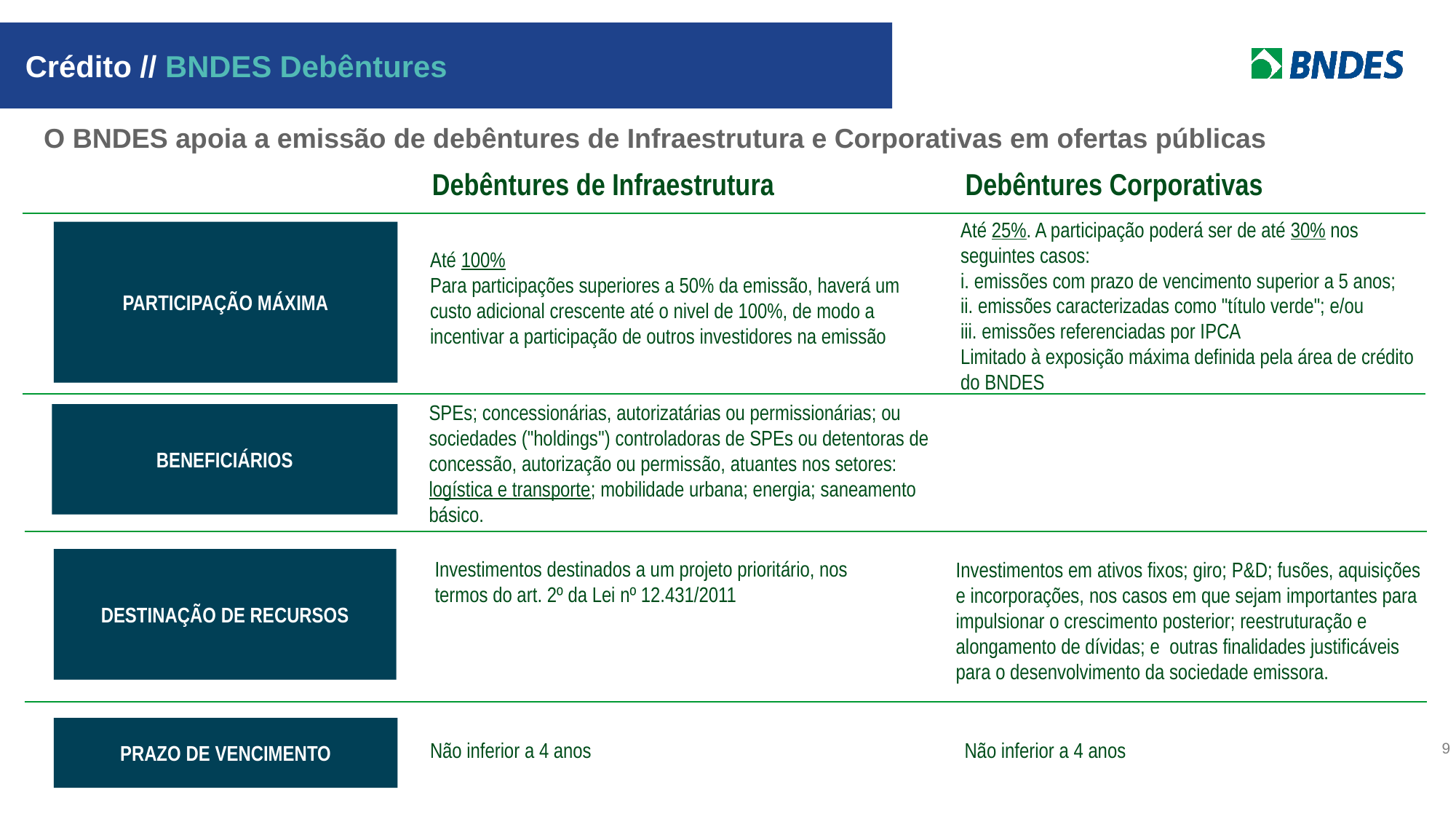

Crédito // BNDES Debêntures
O BNDES apoia a emissão de debêntures de Infraestrutura e Corporativas em ofertas públicas
Debêntures de Infraestrutura 	              Debêntures Corporativas
Até 25%. A participação poderá ser de até 30% nos seguintes casos:
i. emissões com prazo de vencimento superior a 5 anos;
ii. emissões caracterizadas como "título verde"; e/ou
iii. emissões referenciadas por IPCA
Limitado à exposição máxima definida pela área de crédito do BNDES
PARTICIPAÇÃO MÁXIMA
Até 100%
Para participações superiores a 50% da emissão, haverá um custo adicional crescente até o nivel de 100%, de modo a incentivar a participação de outros investidores na emissão
SPEs; concessionárias, autorizatárias ou permissionárias; ou
sociedades ("holdings'') controladoras de SPEs ou detentoras de concessão, autorização ou permissão, atuantes nos setores:
logística e transporte; mobilidade urbana; energia; saneamento básico.
BENEFICIÁRIOS
Investimentos em ativos fixos; giro; P&D; fusões, aquisições e incorporações, nos casos em que sejam importantes para impulsionar o crescimento posterior; reestruturação e alongamento de dívidas; e  outras finalidades justificáveis para o desenvolvimento da sociedade emissora.
Investimentos destinados a um projeto prioritário, nos termos do art. 2º da Lei nº 12.431/2011
DESTINAÇÃO DE RECURSOS
Não inferior a 4 anos
Não inferior a 4 anos
PRAZO DE VENCIMENTO
9